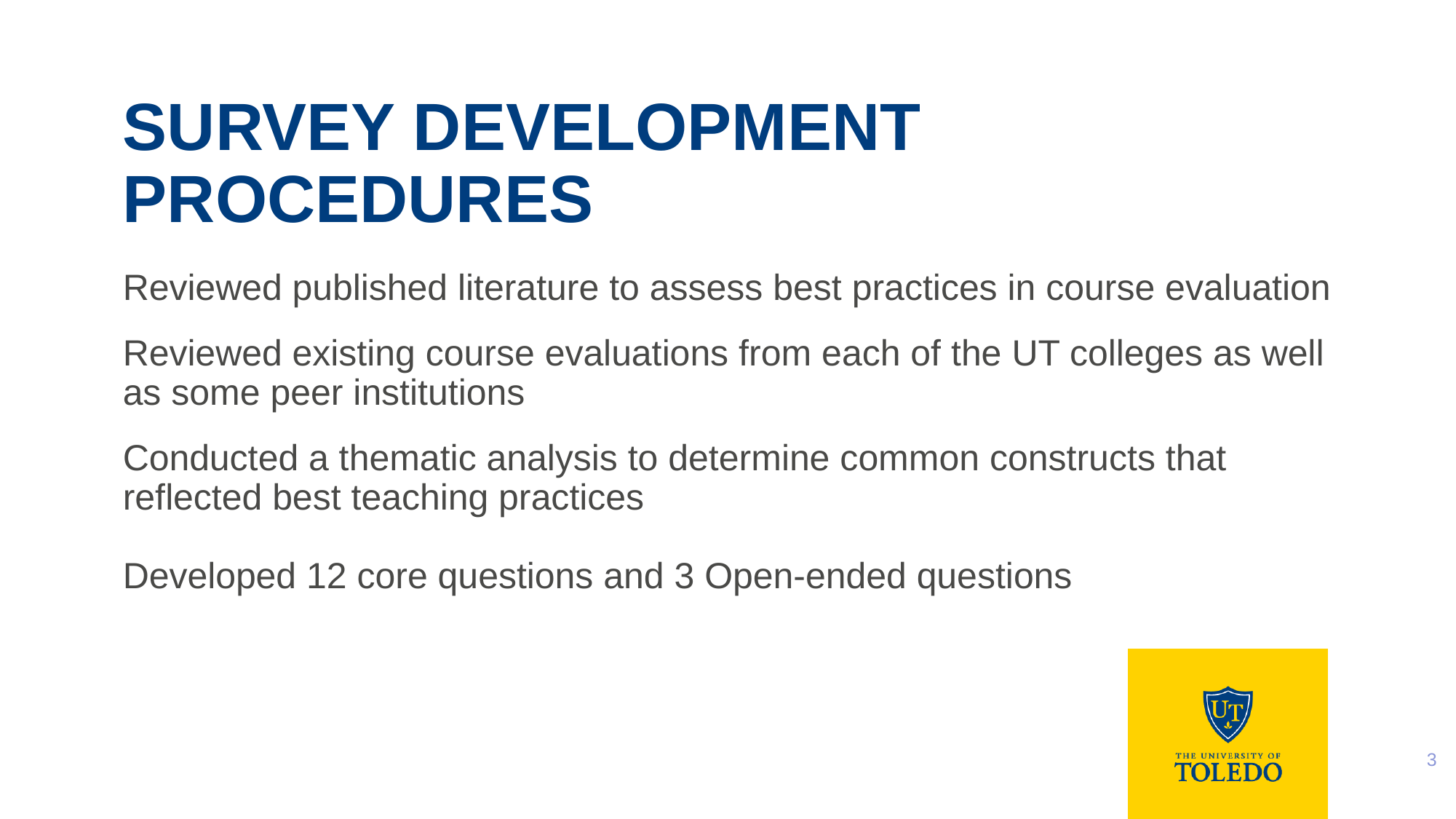

# Survey Development Procedures
Reviewed published literature to assess best practices in course evaluation

Reviewed existing course evaluations from each of the UT colleges as well as some peer institutions

Conducted a thematic analysis to determine common constructs that reflected best teaching practices

Developed 12 core questions and 3 Open-ended questions
3